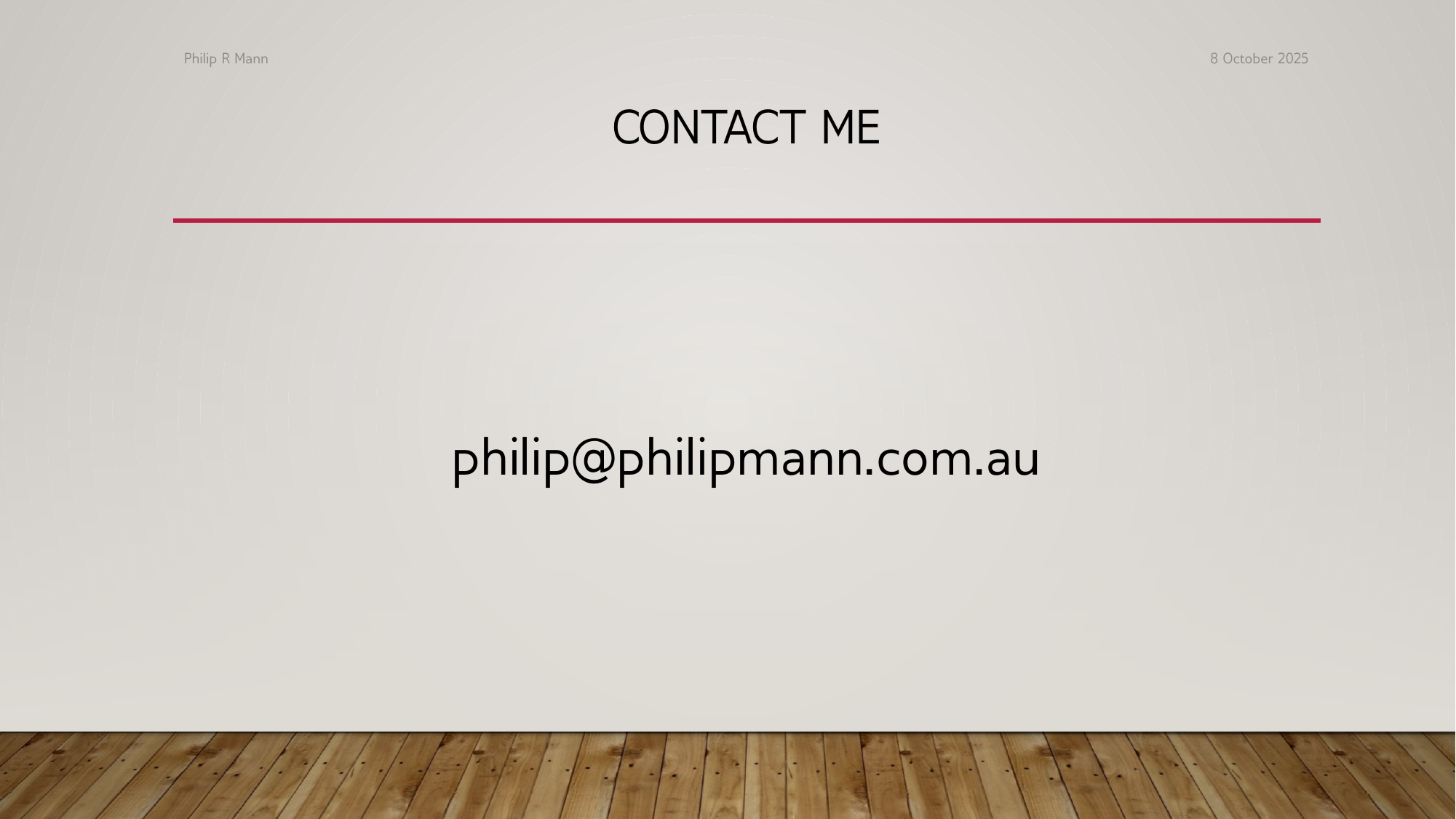

Philip R Mann
8 October 2025
# Contact me
philip@philipmann.com.au